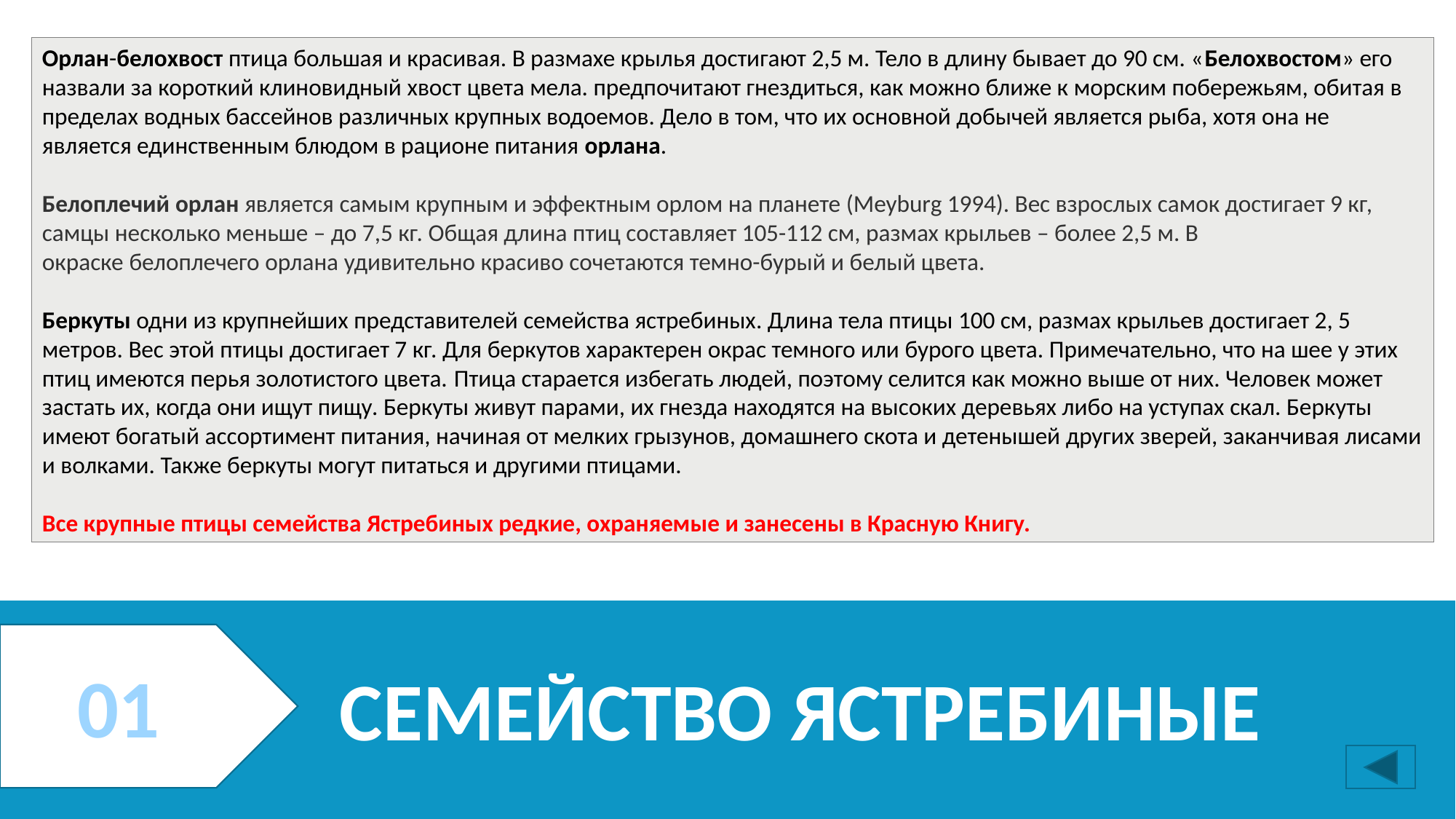

Орлан-белохвост птица большая и красивая. В размахе крылья достигают 2,5 м. Тело в длину бывает до 90 см. «Белохвостом» его назвали за короткий клиновидный хвост цвета мела. предпочитают гнездиться, как можно ближе к морским побережьям, обитая в пределах водных бассейнов различных крупных водоемов. Дело в том, что их основной добычей является рыба, хотя она не является единственным блюдом в рационе питания орлана.

Белоплечий орлан является самым крупным и эффектным орлом на планете (Meyburg 1994). Вес взрослых самок достигает 9 кг, самцы несколько меньше – до 7,5 кг. Общая длина птиц составляет 105-112 см, размах крыльев – более 2,5 м. В окраске белоплечего орлана удивительно красиво сочетаются темно-бурый и белый цвета.

Беркуты одни из крупнейших представителей семейства ястребиных. Длина тела птицы 100 см, размах крыльев достигает 2, 5 метров. Вес этой птицы достигает 7 кг. Для беркутов характерен окрас темного или бурого цвета. Примечательно, что на шее у этих птиц имеются перья золотистого цвета. Птица старается избегать людей, поэтому селится как можно выше от них. Человек может застать их, когда они ищут пищу. Беркуты живут парами, их гнезда находятся на высоких деревьях либо на уступах скал. Беркуты имеют богатый ассортимент питания, начиная от мелких грызунов, домашнего скота и детенышей других зверей, заканчивая лисами и волками. Также беркуты могут питаться и другими птицами.

Все крупные птицы семейства Ястребиных редкие, охраняемые и занесены в Красную Книгу.

01
# Семейство ястребиные